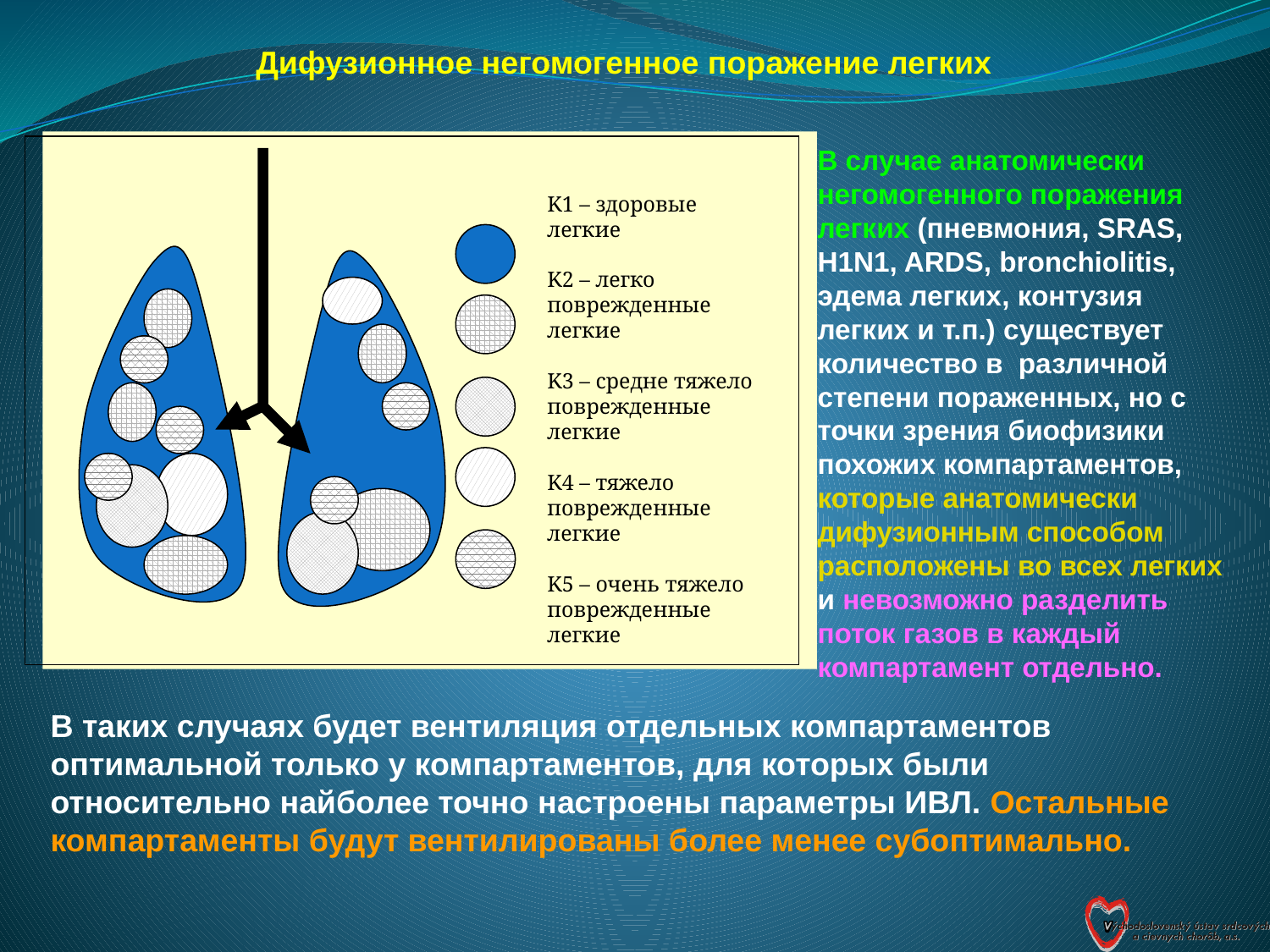

Дифузионное негомогенное поражение легких

K1 – здоровые легкие
K2 – легко поврежденные легкие
K3 – средне тяжело поврежденные легкие
K4 – тяжело поврежденные легкие
K5 – очень тяжело поврежденные легкие

В случае анатомически негомогенного поражения  легких (пневмония, SRAS, H1N1, ARDS, bronchiolitis, эдема легких, контузия легких и т.п.) существует количество в  различной степени пораженных, но с точки зрения биофизики похожих компартаментов, которые анатомически дифузионным способом расположены во всех легких и невозможно разделить поток газов в каждый компартамент отдельно.
В таких случаях будет вентиляция отдельных компартаментов оптимальной только у компартаментов, для которых были относительно найболее точно настроены параметры ИВЛ. Остальные компартаменты будут вентилированы более менее субоптимально.